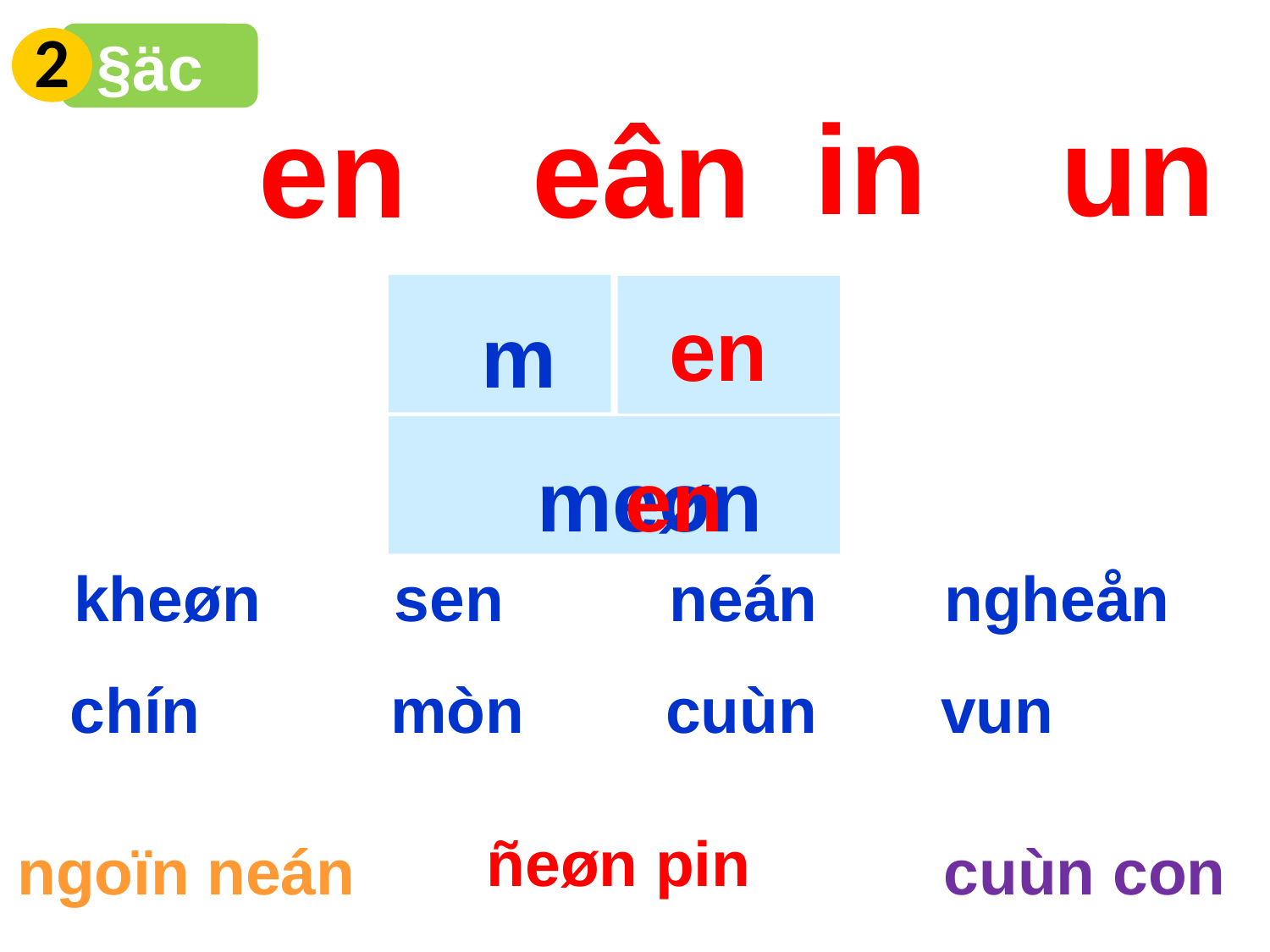

2
§äc

in
un
en
eân

en
m
meøn
en

| kheøn |  | sen |  | neán |  | ngheån |
| --- | --- | --- | --- | --- | --- | --- |
| chín |  | mòn |  | cuùn |  | vun |
| --- | --- | --- | --- | --- | --- | --- |
ñeøn pin
ngoïn neán
cuùn con